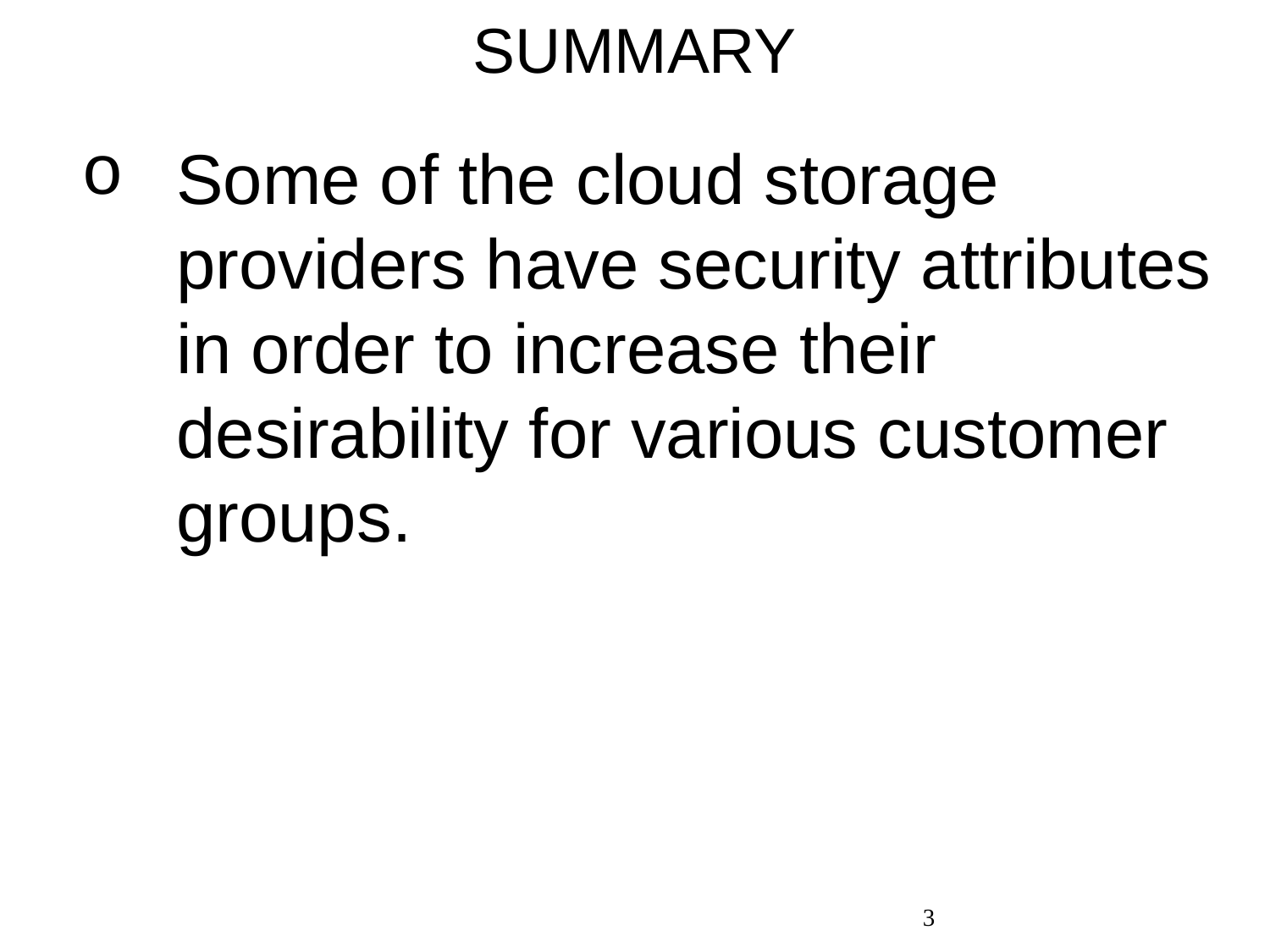

# SUMMARY
Some of the cloud storage providers have security attributes in order to increase their desirability for various customer groups.
3